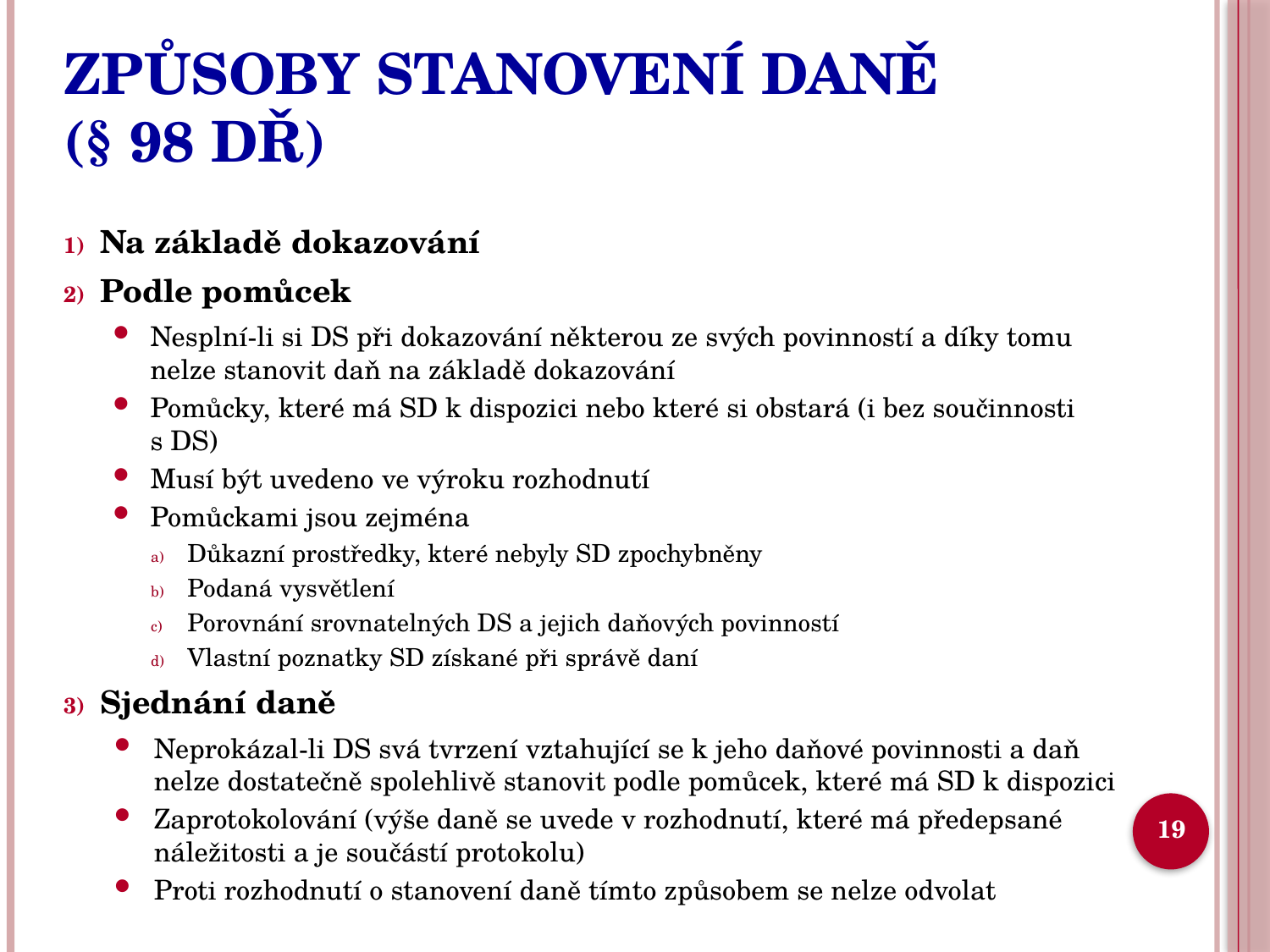

# ZPŮSOBY STANOVENÍ DANĚ (§ 98 DŘ)
Na základě dokazování
Podle pomůcek
Nesplní-li si DS při dokazování některou ze svých povinností a díky tomu nelze stanovit daň na základě dokazování
Pomůcky, které má SD k dispozici nebo které si obstará (i bez součinnosti
s DS)
Musí být uvedeno ve výroku rozhodnutí
Pomůckami jsou zejména
Důkazní prostředky, které nebyly SD zpochybněny
Podaná vysvětlení
Porovnání srovnatelných DS a jejich daňových povinností
Vlastní poznatky SD získané při správě daní
Sjednání daně
Neprokázal-li DS svá tvrzení vztahující se k jeho daňové povinnosti a daň nelze dostatečně spolehlivě stanovit podle pomůcek, které má SD k dispozici
Zaprotokolování (výše daně se uvede v rozhodnutí, které má předepsané náležitosti a je součástí protokolu)
Proti rozhodnutí o stanovení daně tímto způsobem se nelze odvolat
19